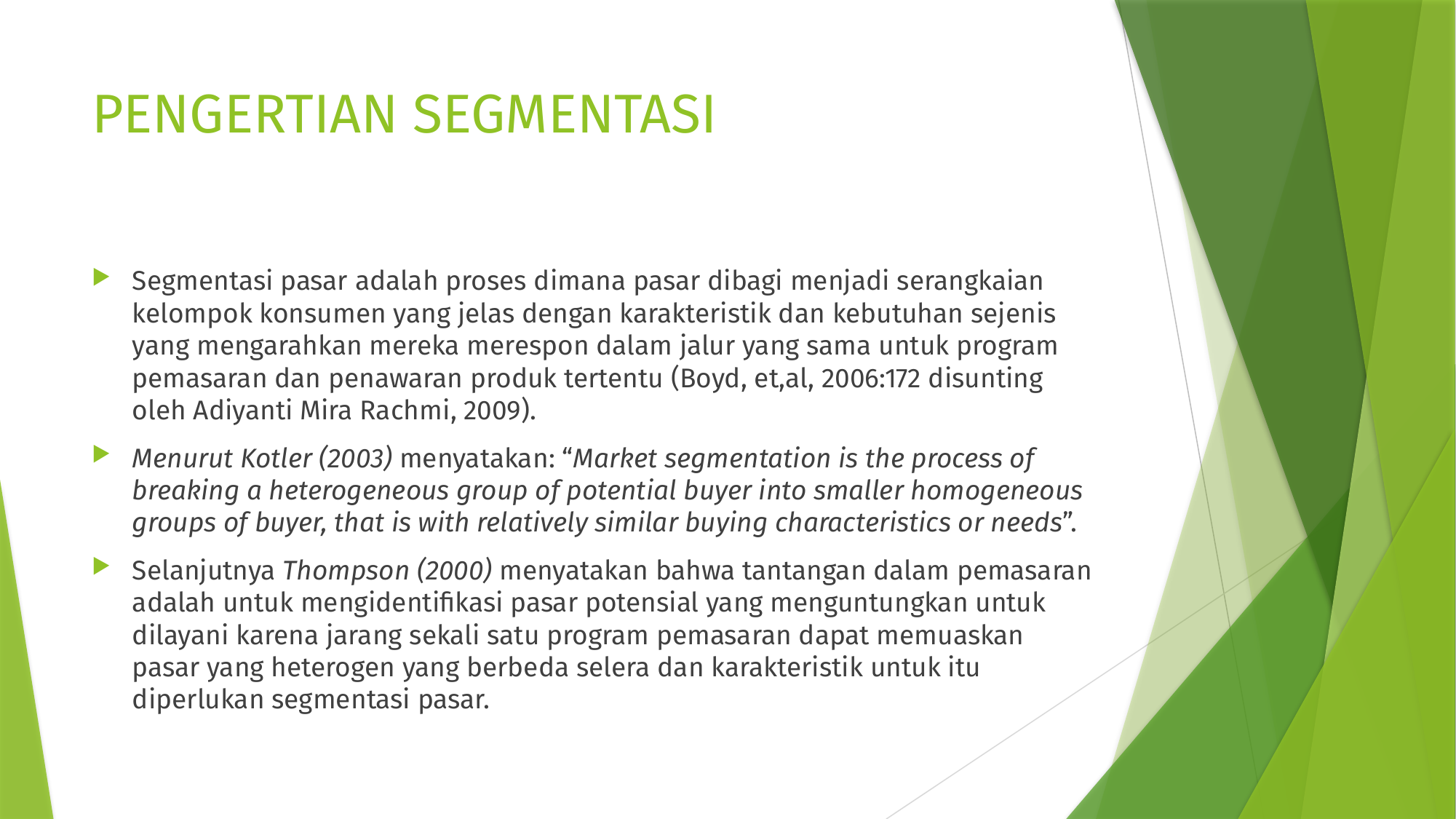

# PENGERTIAN SEGMENTASI
Segmentasi pasar adalah proses dimana pasar dibagi menjadi serangkaian kelompok konsumen yang jelas dengan karakteristik dan kebutuhan sejenis yang mengarahkan mereka merespon dalam jalur yang sama untuk program pemasaran dan penawaran produk tertentu (Boyd, et,al, 2006:172 disunting oleh Adiyanti Mira Rachmi, 2009).
Menurut Kotler (2003) menyatakan: “Market segmentation is the process of breaking a heterogeneous group of potential buyer into smaller homogeneous groups of buyer, that is with relatively similar buying characteristics or needs”.
Selanjutnya Thompson (2000) menyatakan bahwa tantangan dalam pemasaran adalah untuk mengidentifikasi pasar potensial yang menguntungkan untuk dilayani karena jarang sekali satu program pemasaran dapat memuaskan pasar yang heterogen yang berbeda selera dan karakteristik untuk itu diperlukan segmentasi pasar.